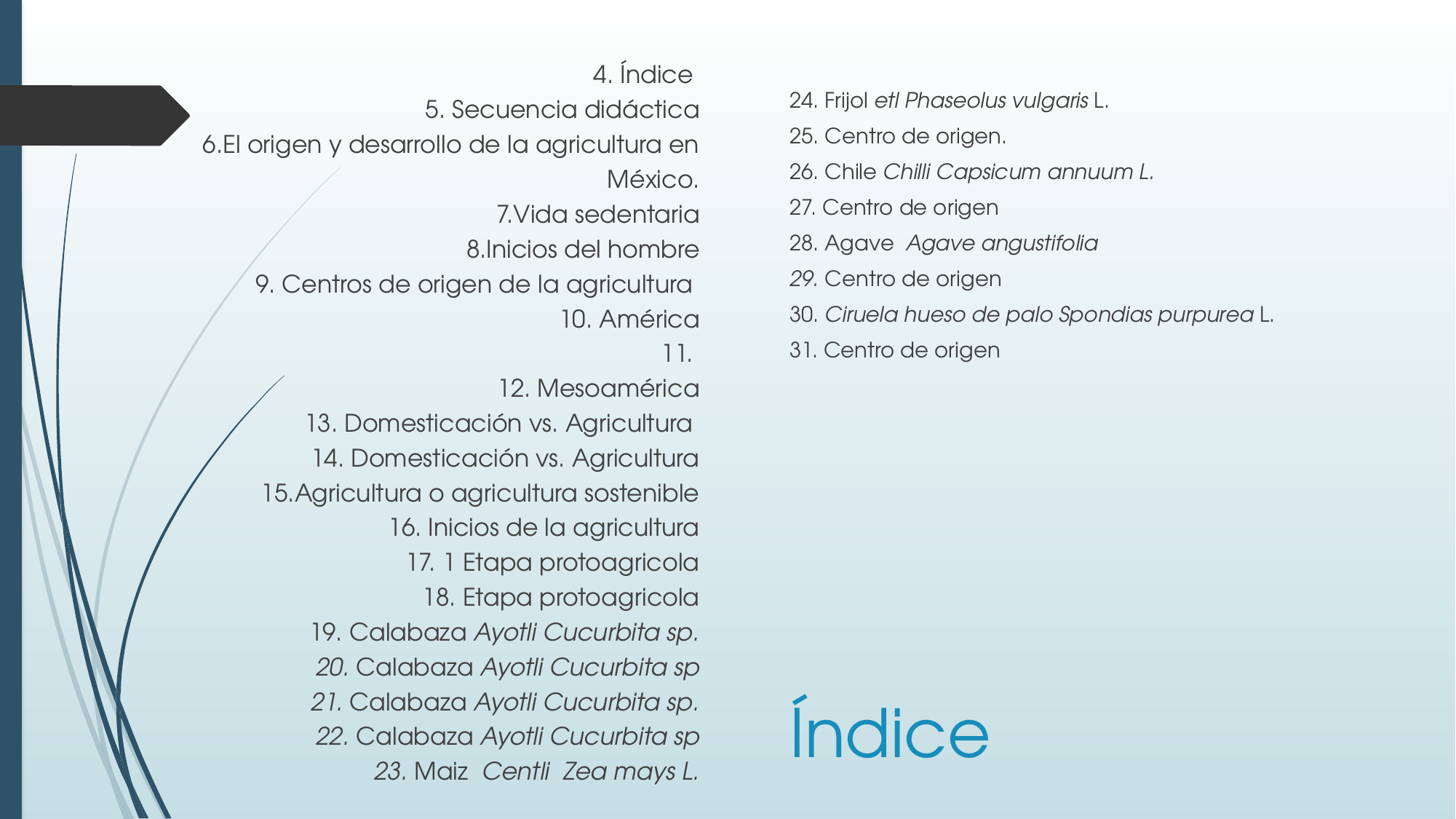

4. Índice
5. Secuencia didáctica
6.El origen y desarrollo de la agricultura en México.
7.Vida sedentaria
8.Inicios del hombre
9. Centros de origen de la agricultura
10. América
11.
12. Mesoamérica
13. Domesticación vs. Agricultura
14. Domesticación vs. Agricultura
15.Agricultura o agricultura sostenible
16. Inicios de la agricultura
17. 1 Etapa protoagricola
18. Etapa protoagricola
19. Calabaza Ayotli Cucurbita sp.
20. Calabaza Ayotli Cucurbita sp
21. Calabaza Ayotli Cucurbita sp.
22. Calabaza Ayotli Cucurbita sp
23. Maiz  Centli  Zea mays L.

24. Frijol etl Phaseolus vulgaris L.
25. Centro de origen.
26. Chile Chilli Capsicum annuum L.
27. Centro de origen
28. Agave  Agave angustifolia
29. Centro de origen
30. Ciruela hueso de palo Spondias purpurea L.
31. Centro de origen

# Índice